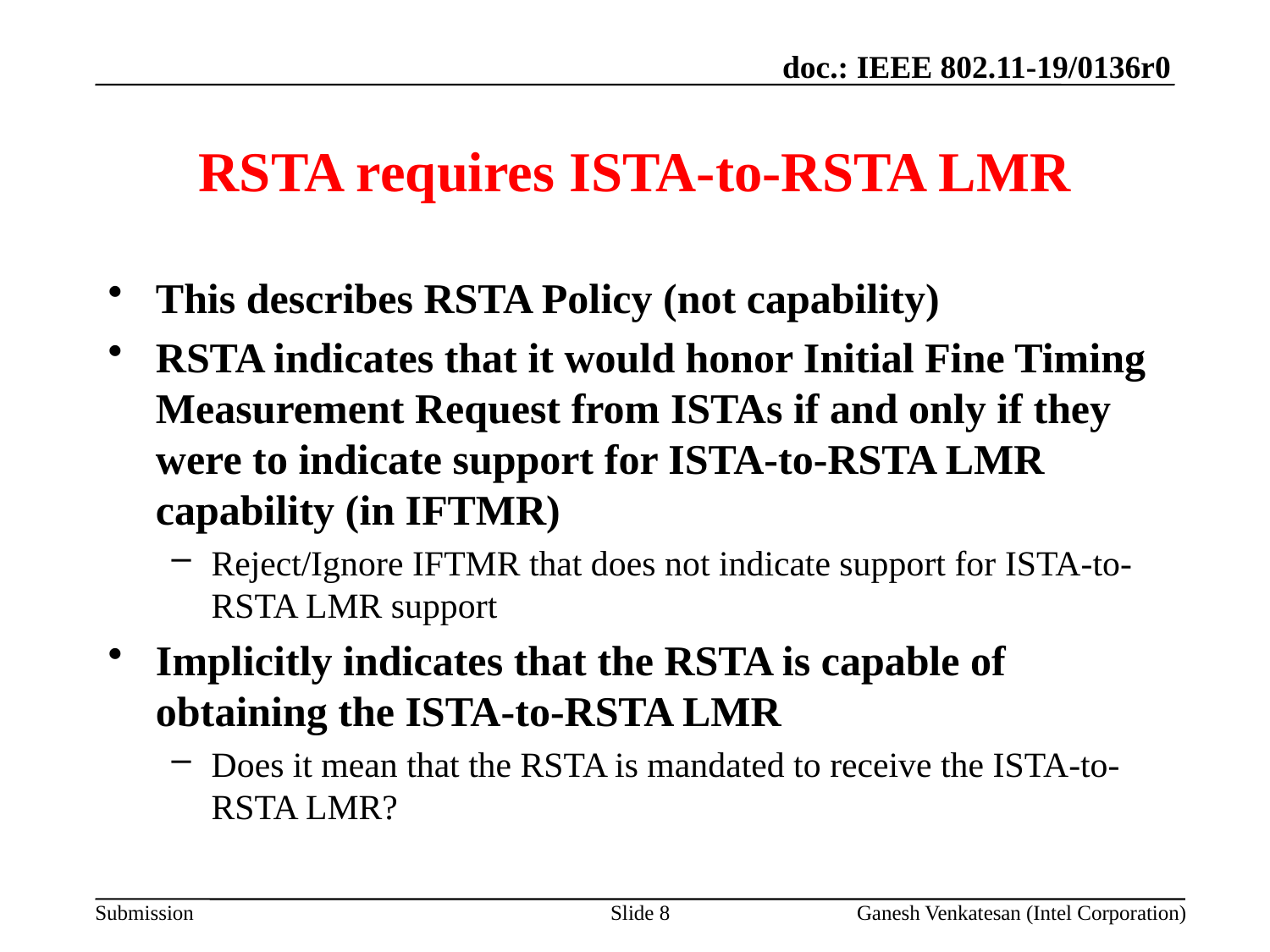

# RSTA requires ISTA-to-RSTA LMR
This describes RSTA Policy (not capability)
RSTA indicates that it would honor Initial Fine Timing Measurement Request from ISTAs if and only if they were to indicate support for ISTA-to-RSTA LMR capability (in IFTMR)
Reject/Ignore IFTMR that does not indicate support for ISTA-to-RSTA LMR support
Implicitly indicates that the RSTA is capable of obtaining the ISTA-to-RSTA LMR
Does it mean that the RSTA is mandated to receive the ISTA-to-RSTA LMR?
Slide 8
Ganesh Venkatesan (Intel Corporation)